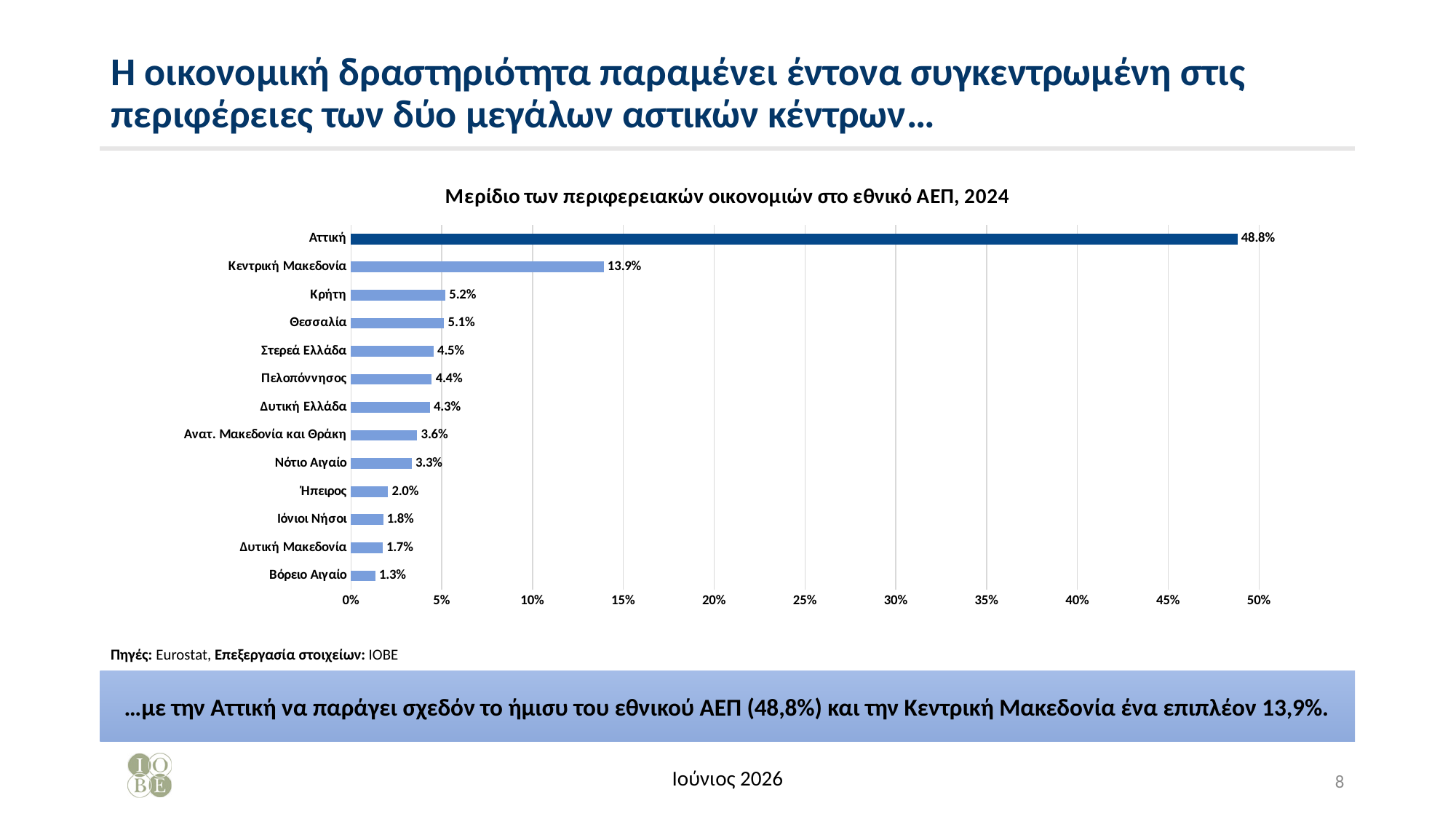

# Η οικονομική δραστηριότητα παραμένει έντονα συγκεντρωμένη στις περιφέρειες των δύο μεγάλων αστικών κέντρων…

### Chart: Μερίδιο των περιφερειακών οικονομιών στο εθνικό ΑΕΠ, 2024

| Category |  |
|---|---|
| Βόρειο Αιγαίο | 0.01318388694239299 |
| Δυτική Μακεδονία | 0.017203808715997717 |
| Ιόνιοι Νήσοι | 0.017532613867897968 |
| Ήπειρος | 0.02014877757265003 |
| Νότιο Αιγαίο | 0.03318731270007787 |
| Ανατ. Μακεδονία και Θράκη | 0.03627505666122953 |
| Δυτική Ελλάδα | 0.04318207690889364 |
| Πελοπόννησος | 0.04428089607852123 |
| Στερεά Ελλάδα | 0.04527588648872298 |
| Θεσσαλία | 0.05102478098489054 |
| Κρήτη | 0.05185688950072855 |
| Κεντρική Μακεδονία | 0.138982440140587 |
| Αττική | 0.4878655311962547 |
Πηγές: Eurostat, Επεξεργασία στοιχείων: ΙΟΒΕ
…με την Αττική να παράγει σχεδόν το ήμισυ του εθνικού ΑΕΠ (48,8%) και την Κεντρική Μακεδονία ένα επιπλέον 13,9%.
Ιούνιος 2026
8